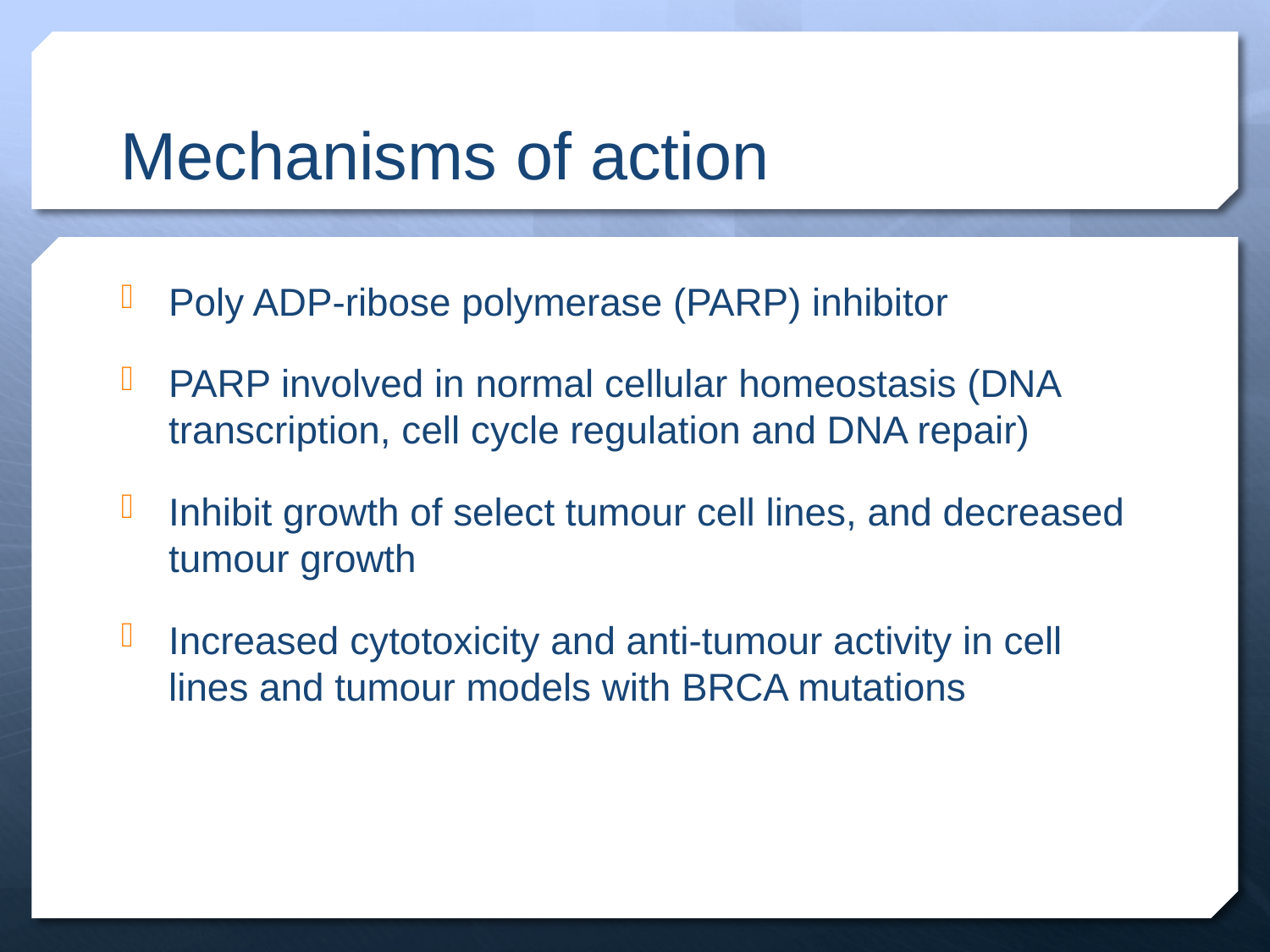

# Mechanisms of action
Poly ADP-ribose polymerase (PARP) inhibitor
PARP involved in normal cellular homeostasis (DNA transcription, cell cycle regulation and DNA repair)
Inhibit growth of select tumour cell lines, and decreased tumour growth
Increased cytotoxicity and anti-tumour activity in cell lines and tumour models with BRCA mutations